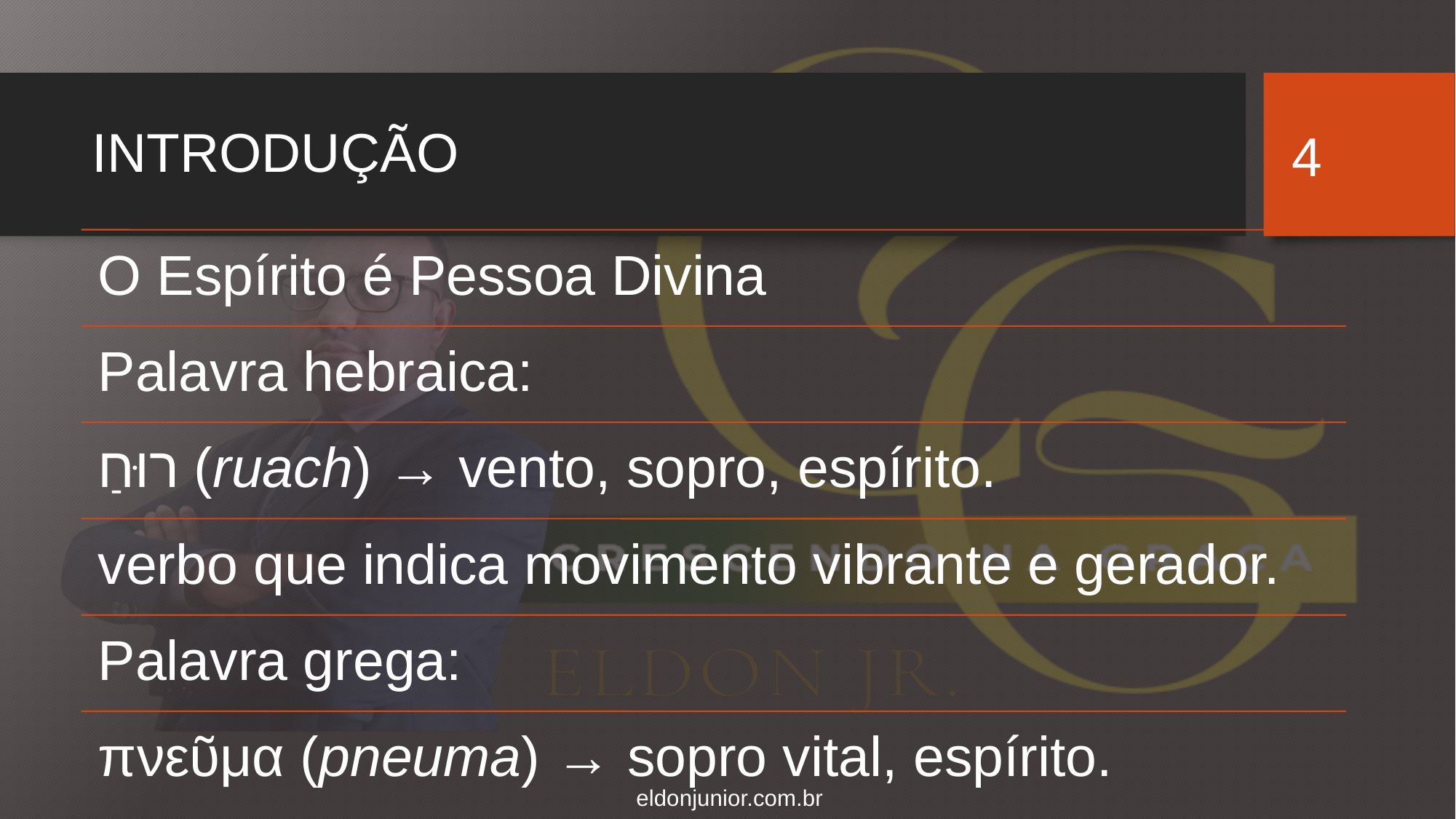

4
# INTRODUÇÃO
O Espírito é Pessoa Divina
Palavra hebraica:
רוּחַ (ruach) → vento, sopro, espírito.
verbo que indica movimento vibrante e gerador.
Palavra grega:
πνεῦμα (pneuma) → sopro vital, espírito.
eldonjunior.com.br